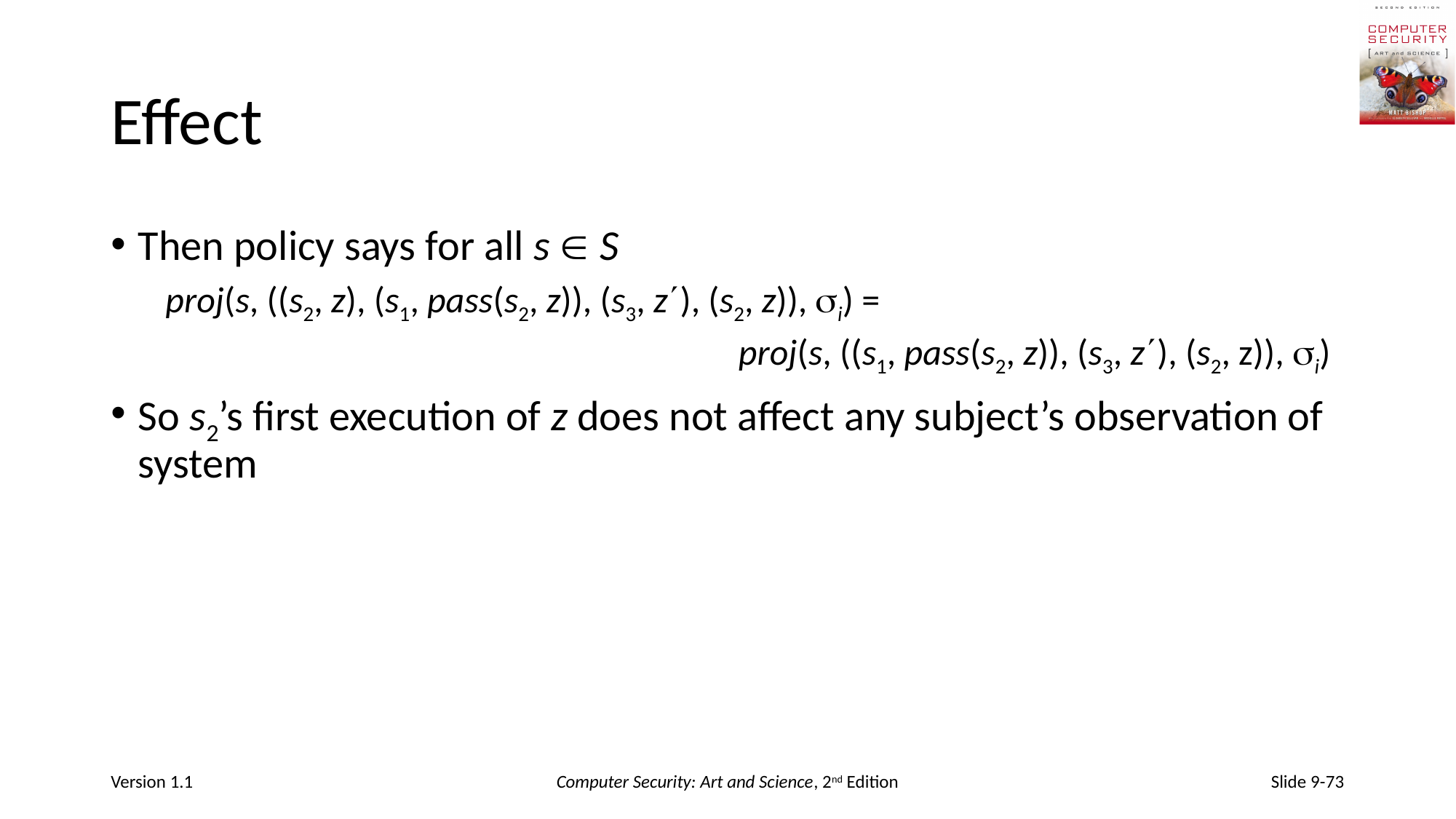

# Effect
Then policy says for all s ∈ S
proj(s, ((s2, z), (s1, pass(s2, z)), (s3, z′), (s2, z)), σi) =
						proj(s, ((s1, pass(s2, z)), (s3, z′), (s2, z)), σi)
So s2’s first execution of z does not affect any subject’s observation of system
Version 1.1
Computer Security: Art and Science, 2nd Edition
Slide 9-73